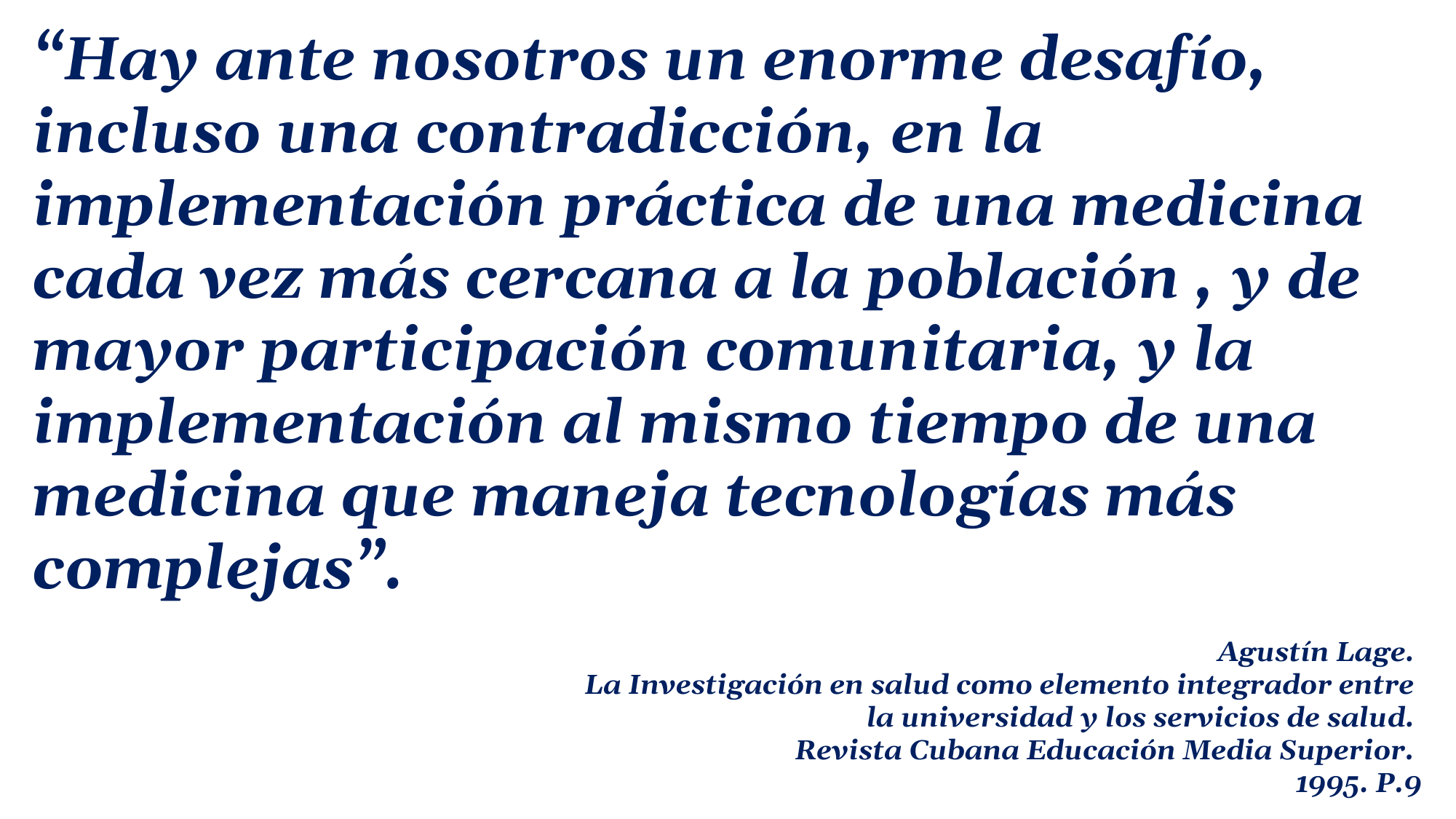

“Hay ante nosotros un enorme desafío, incluso una contradicción, en la implementación práctica de una medicina cada vez más cercana a la población , y de mayor participación comunitaria, y la implementación al mismo tiempo de una medicina que maneja tecnologías más complejas”.

Agustín Lage.
La Investigación en salud como elemento integrador entre
la universidad y los servicios de salud.
Revista Cubana Educación Media Superior.
1995. P.9